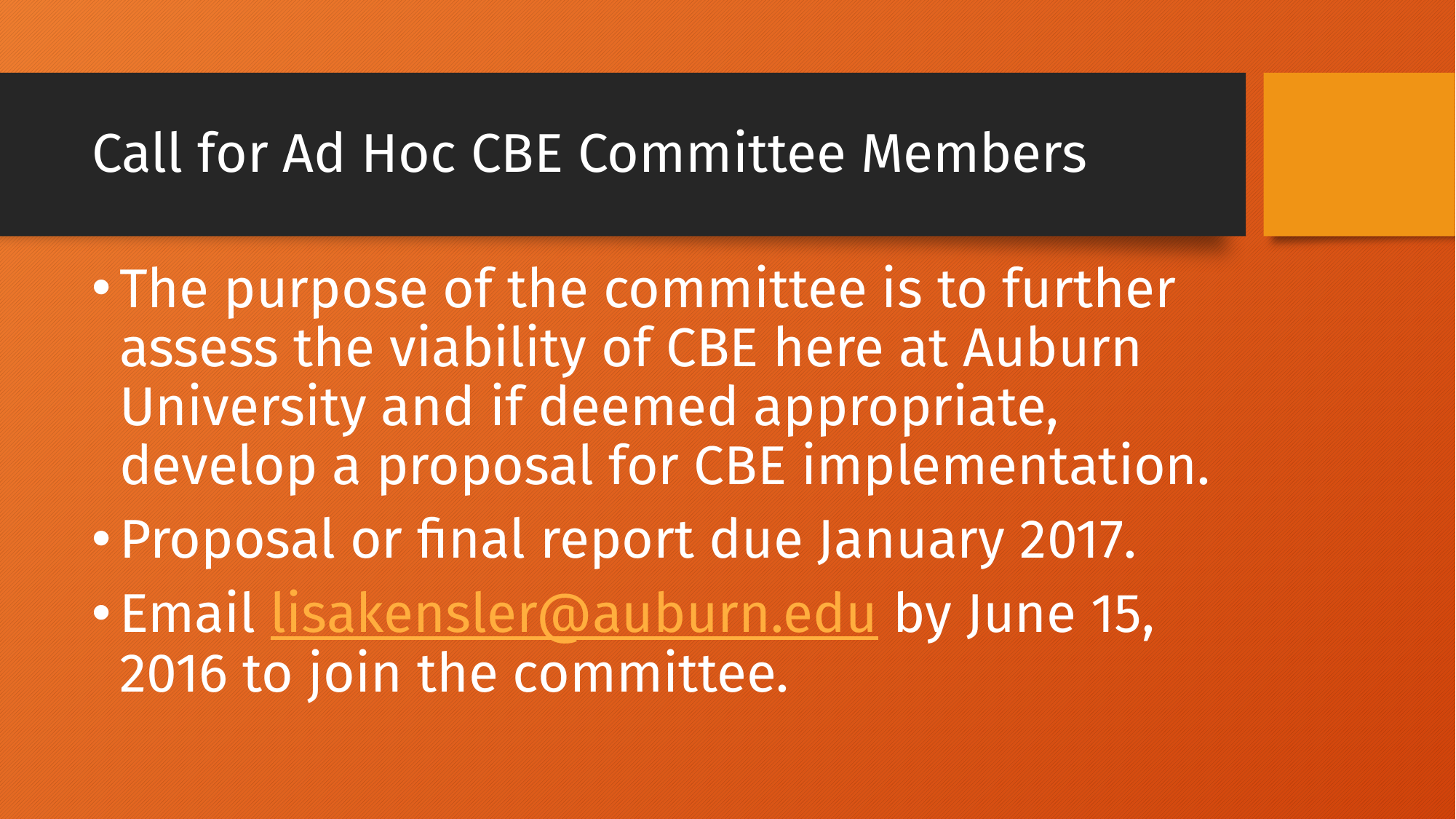

# Call for Ad Hoc CBE Committee Members
The purpose of the committee is to further assess the viability of CBE here at Auburn University and if deemed appropriate, develop a proposal for CBE implementation.
Proposal or final report due January 2017.
Email lisakensler@auburn.edu by June 15, 2016 to join the committee.